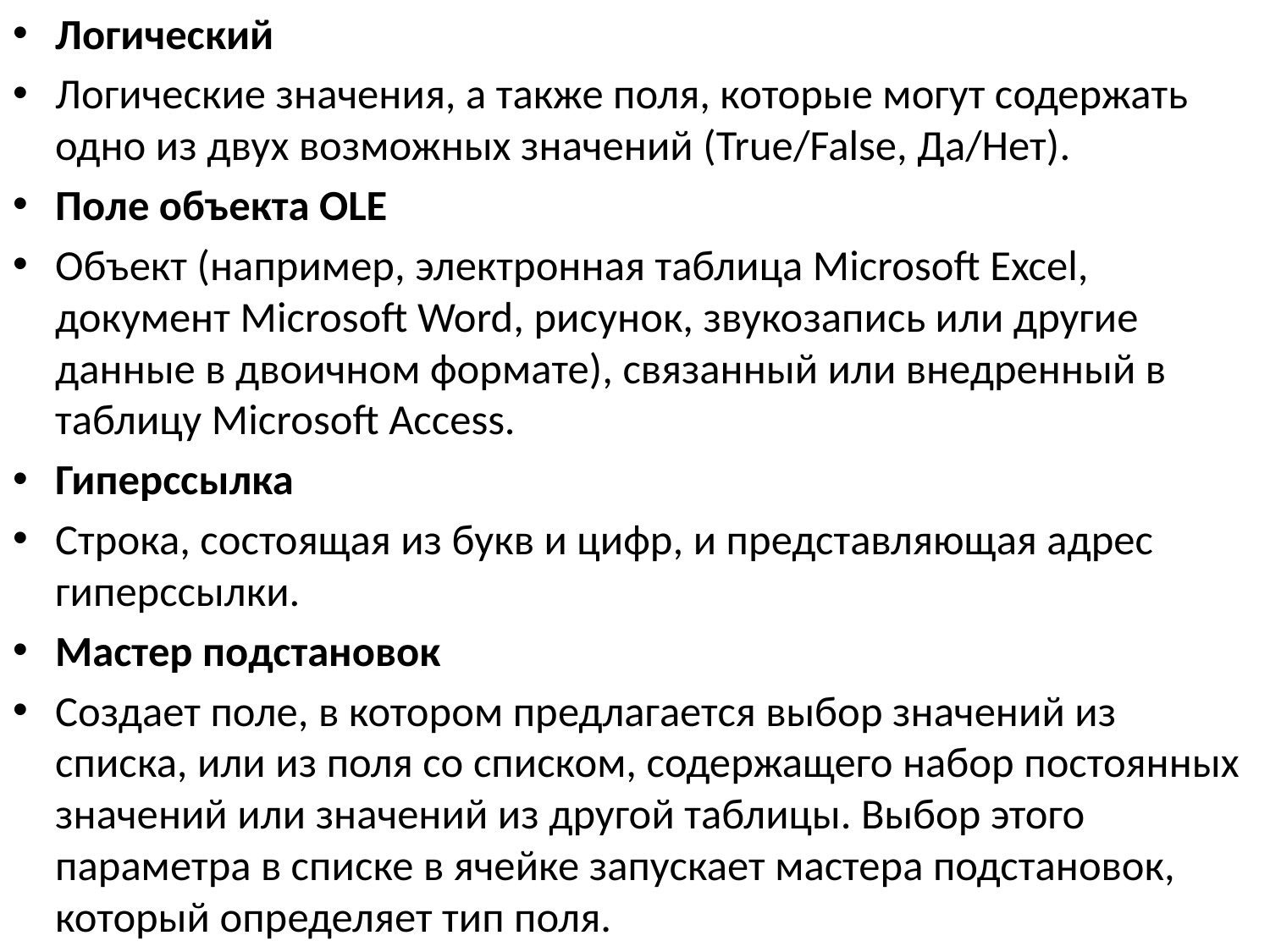

Логический
Логические значения, а также поля, которые могут содержать одно из двух возможных значений (True/False, Да/Нет).
Поле объекта OLE
Объект (например, электронная таблица Microsoft Excel, документ Microsoft Word, рисунок, звукозапись или другие данные в двоичном формате), связанный или внедренный в таблицу Microsoft Access.
Гиперссылка
Строка, состоящая из букв и цифр, и представляющая адрес гиперссылки.
Мастер подстановок
Создает поле, в котором предлагается выбор значений из списка, или из поля со списком, содержащего набор постоянных значений или значений из другой таблицы. Выбор этого параметра в списке в ячейке запускает мастера подстановок, который определяет тип поля.